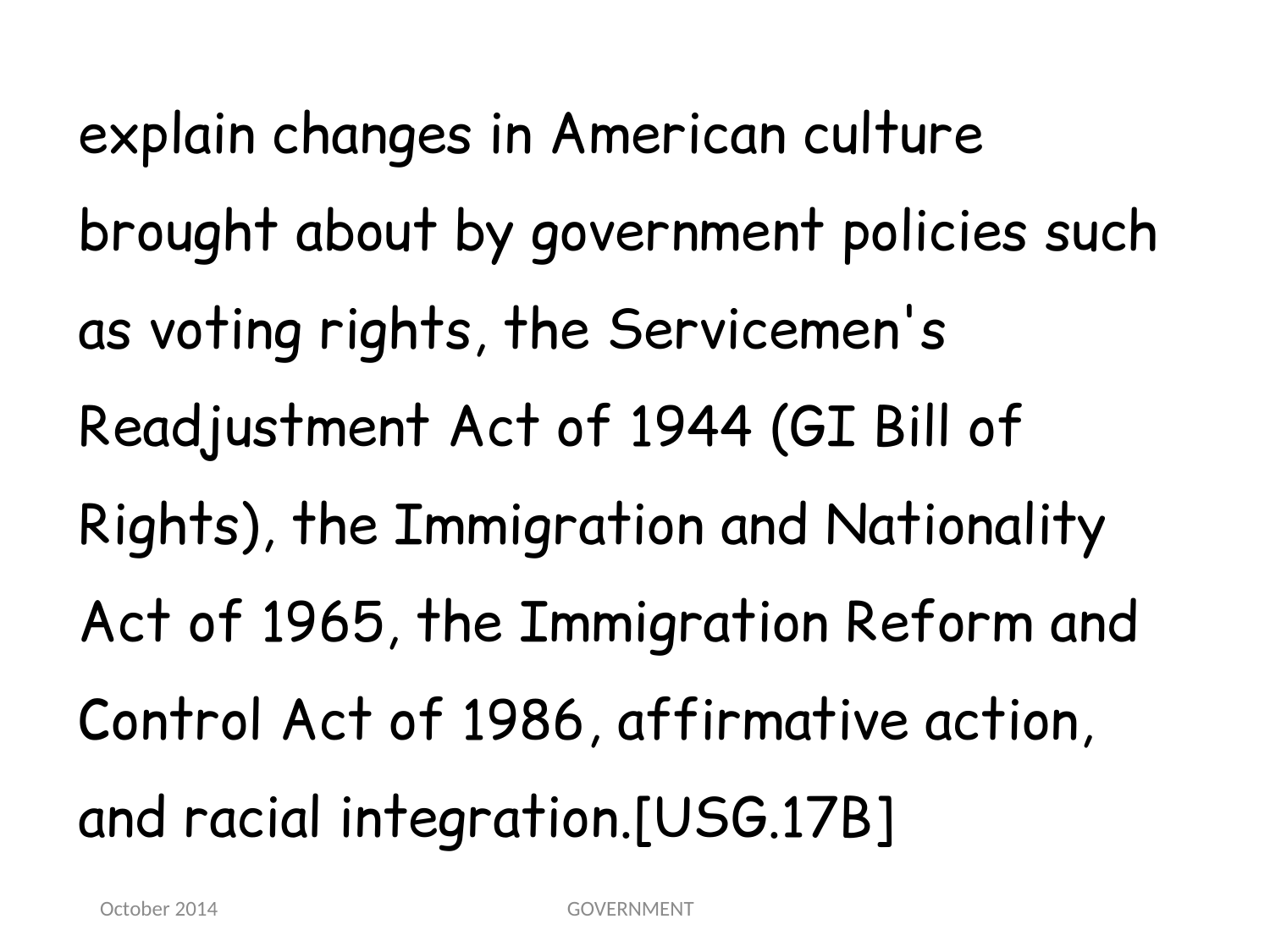

explain changes in American culture brought about by government policies such as voting rights, the Servicemen's Readjustment Act of 1944 (GI Bill of Rights), the Immigration and Nationality Act of 1965, the Immigration Reform and Control Act of 1986, affirmative action, and racial integration.[USG.17B]
October 2014
GOVERNMENT